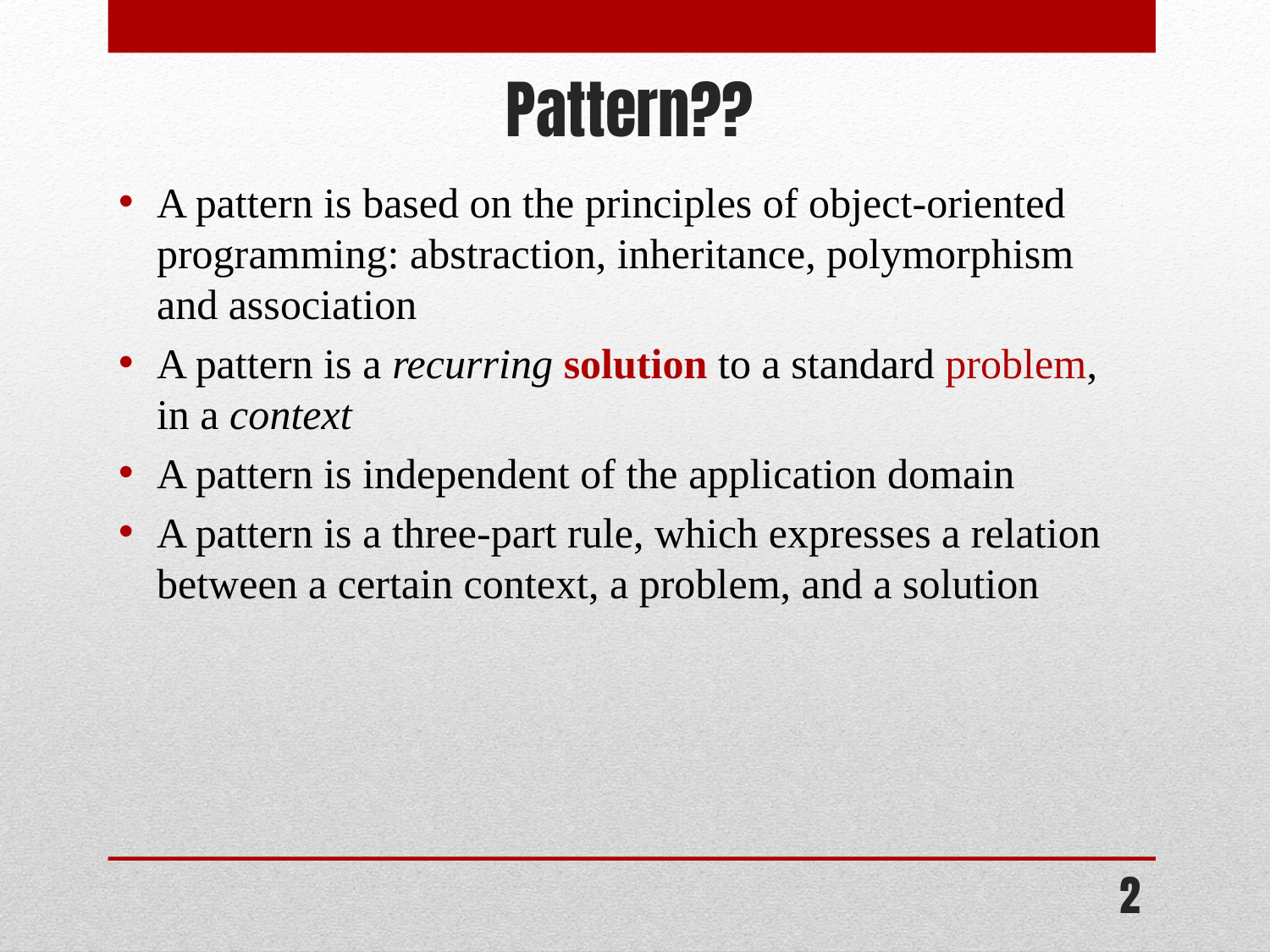

# Pattern??
A pattern is based on the principles of object-oriented programming: abstraction, inheritance, polymorphism and association
A pattern is a recurring solution to a standard problem, in a context
A pattern is independent of the application domain
A pattern is a three-part rule, which expresses a relation between a certain context, a problem, and a solution

2